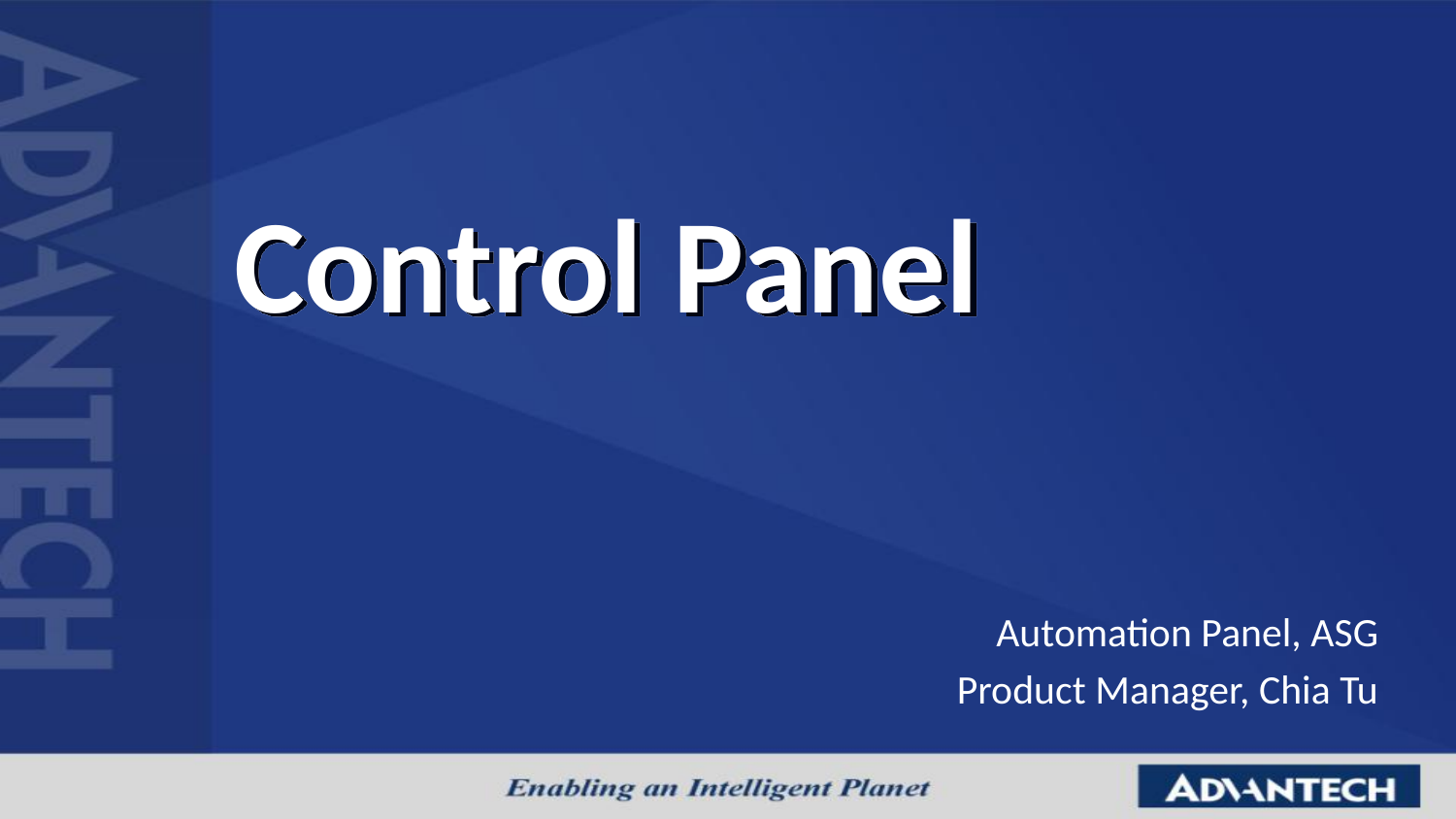

# Control Panel
Automation Panel, ASG
Product Manager, Chia Tu